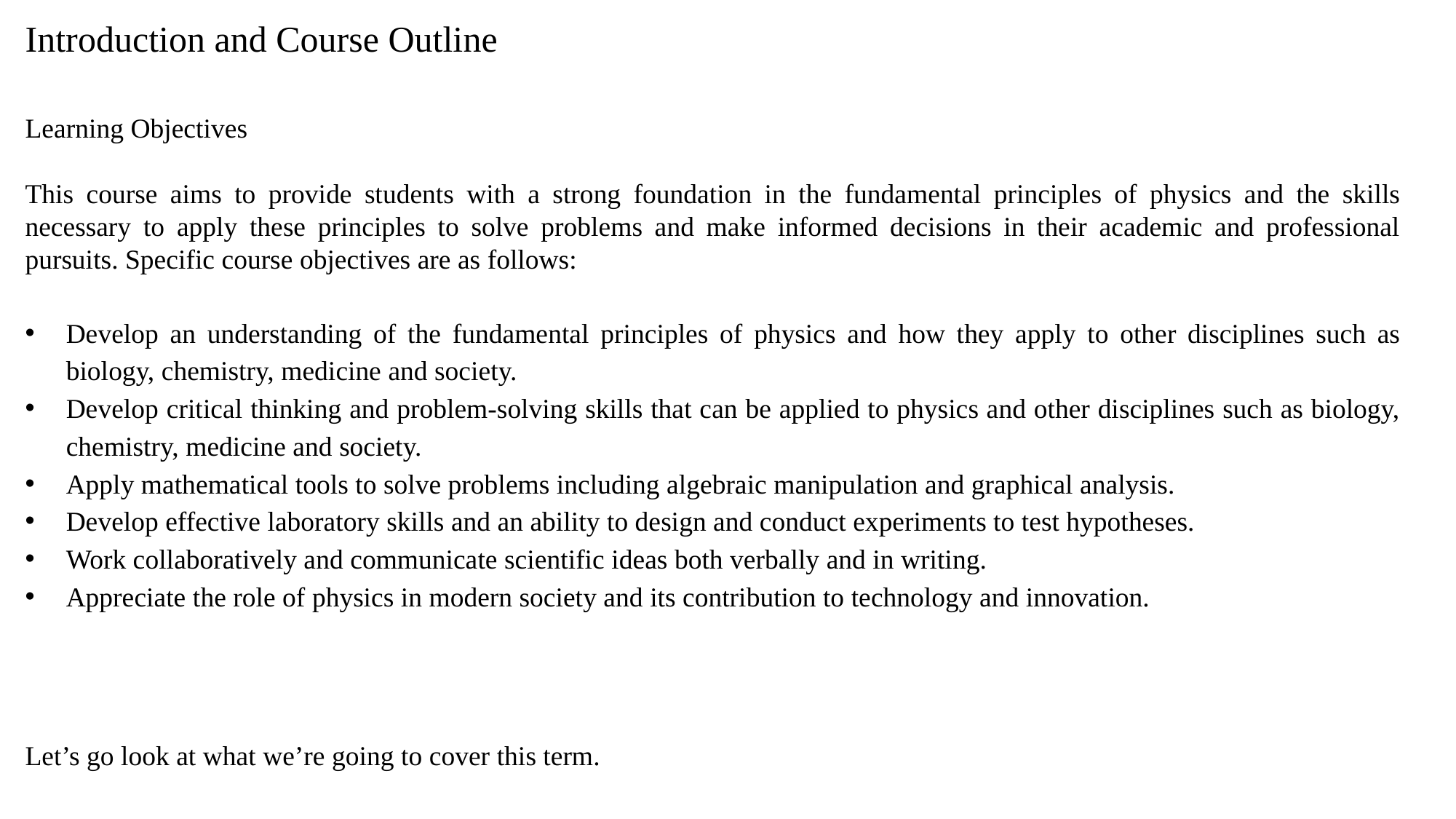

Introduction and Course Outline
Learning Objectives

This course aims to provide students with a strong foundation in the fundamental principles of physics and the skills necessary to apply these principles to solve problems and make informed decisions in their academic and professional pursuits. Specific course objectives are as follows:

Develop an understanding of the fundamental principles of physics and how they apply to other disciplines such as biology, chemistry, medicine and society.
Develop critical thinking and problem-solving skills that can be applied to physics and other disciplines such as biology, chemistry, medicine and society.
Apply mathematical tools to solve problems including algebraic manipulation and graphical analysis.
Develop effective laboratory skills and an ability to design and conduct experiments to test hypotheses.
Work collaboratively and communicate scientific ideas both verbally and in writing.
Appreciate the role of physics in modern society and its contribution to technology and innovation.

Let’s go look at what we’re going to cover this term.